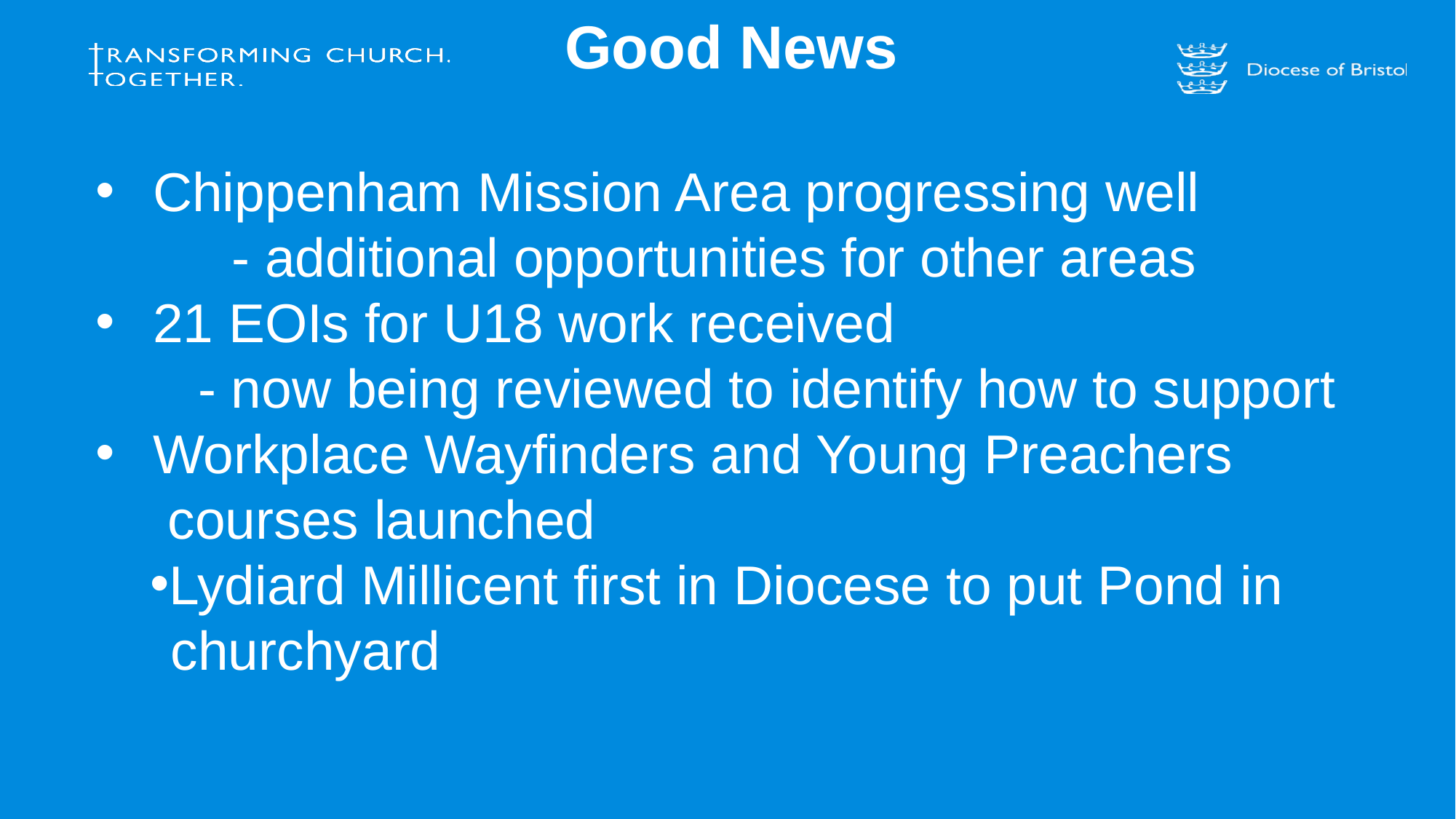

# Good News
  Chippenham Mission Area progressing well
	- additional opportunities for other areas
  21 EOIs for U18 work received
     - now being reviewed to identify how to support
  Workplace Wayfinders and Young Preachers
   courses launched
Lydiard Millicent first in Diocese to put Pond in
     churchyard